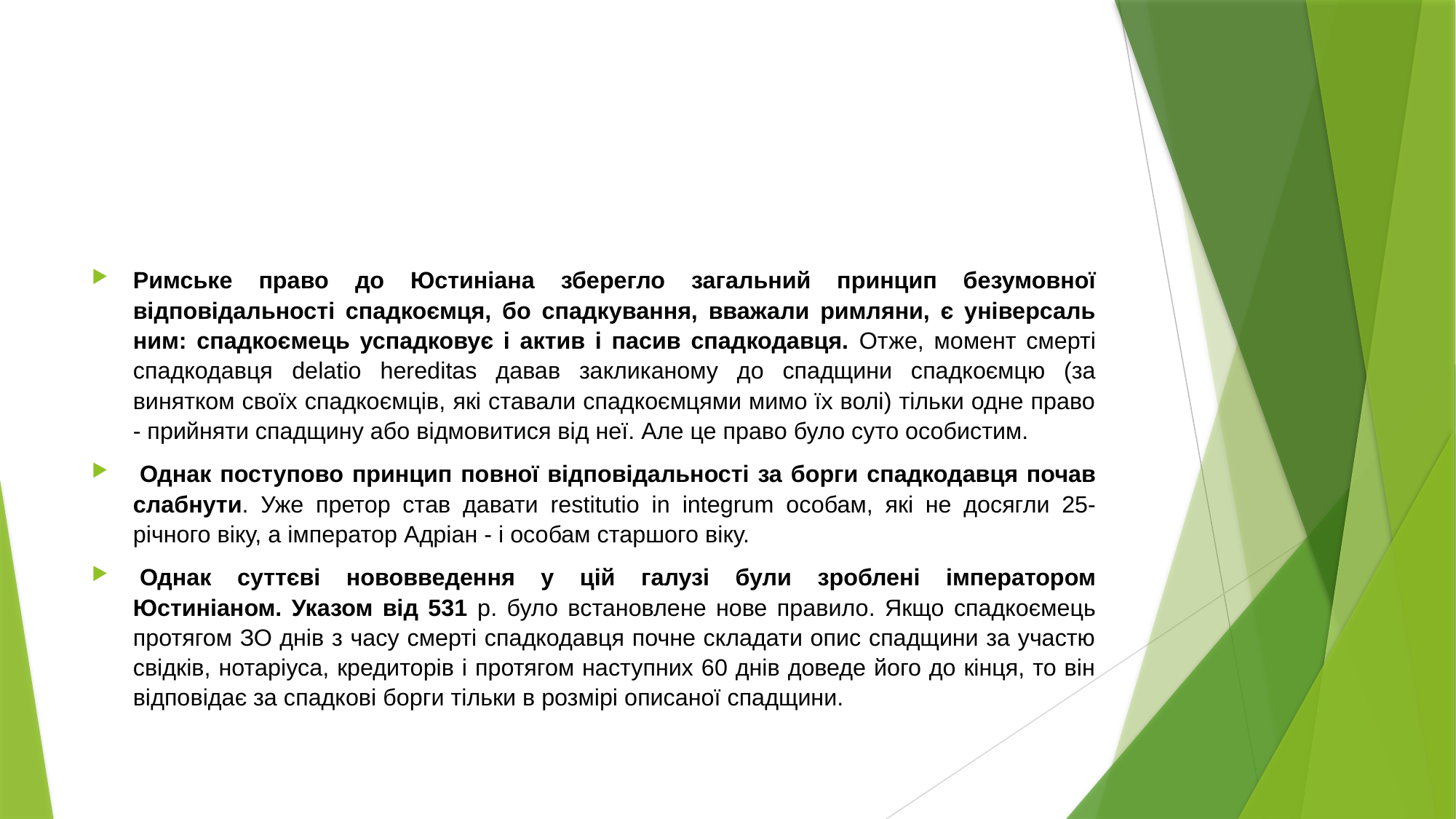

#
Римське право до Юстиніана зберегло загальний принцип безумовної відповідальності спадкоємця, бо спадкування, вважали римляни, є універсаль­ним: спадкоємець успадковує і актив і пасив спадкодавця. Отже, момент смерті спадкодавця delatio hereditas давав закликаному до спадщини спадкоємцю (за винятком своїх спадкоємців, які ставали спадкоємцями мимо їх волі) тільки одне право - прийняти спадщину або відмовитися від неї. Але це право було суто особистим.
 Однак поступово принцип повної відповідальності за борги спадкодавця почав слабнути. Уже претор став давати restitutio in integrum особам, які не досягли 25-річного віку, а імператор Адріан - і особам старшого віку.
 Однак суттєві нововведення у цій галузі були зроблені імператором Юстиніаном. Указом від 531 р. було встановлене нове правило. Якщо спадкоємець протягом ЗО днів з часу смерті спадкодавця почне складати опис спадщини за участю свідків, нотаріуса, кредиторів і протягом наступних 60 днів доведе його до кінця, то він відповідає за спадкові борги тільки в розмірі описаної спадщини.